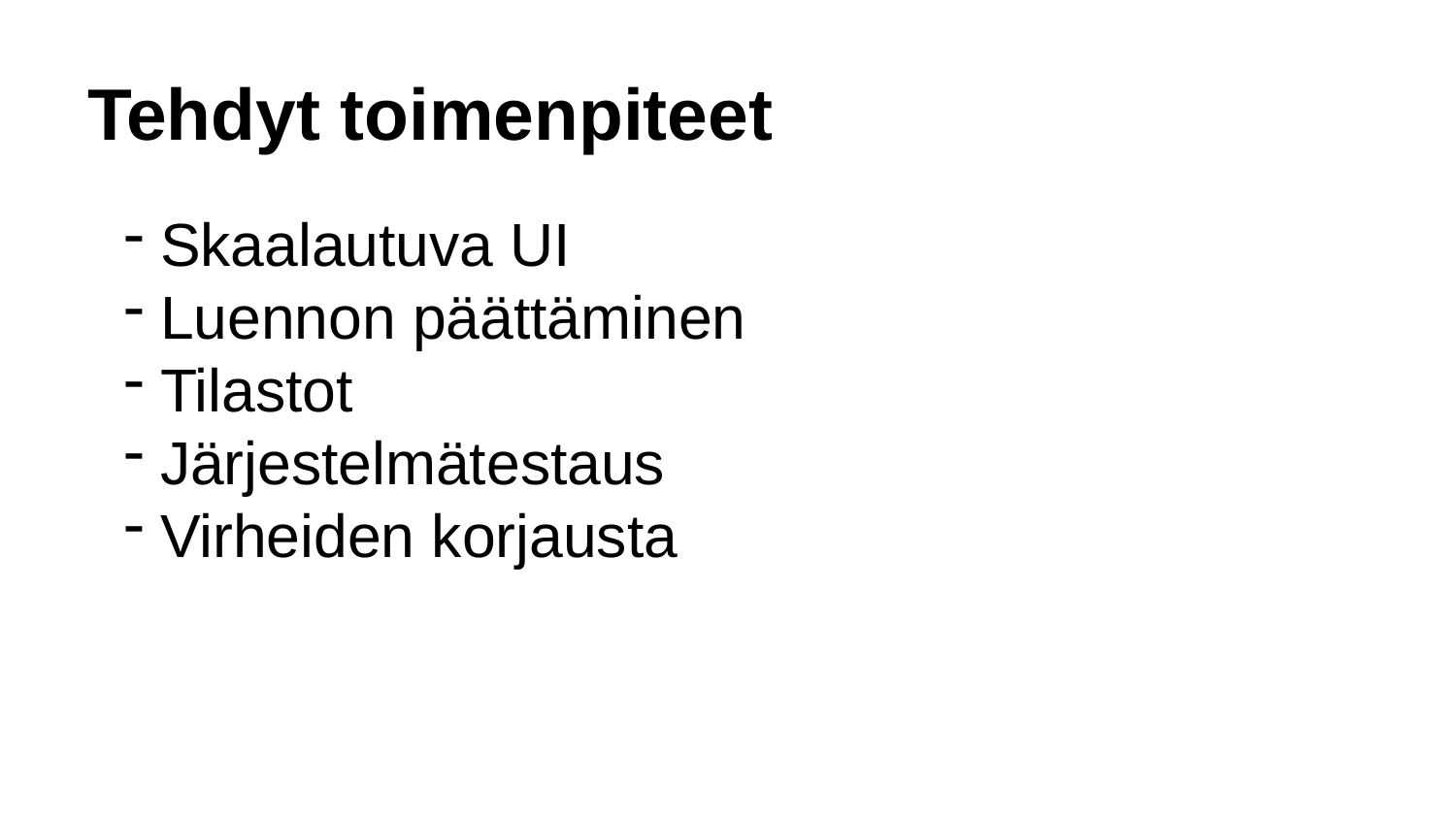

# Tehdyt toimenpiteet
Skaalautuva UI
Luennon päättäminen
Tilastot
Järjestelmätestaus
Virheiden korjausta